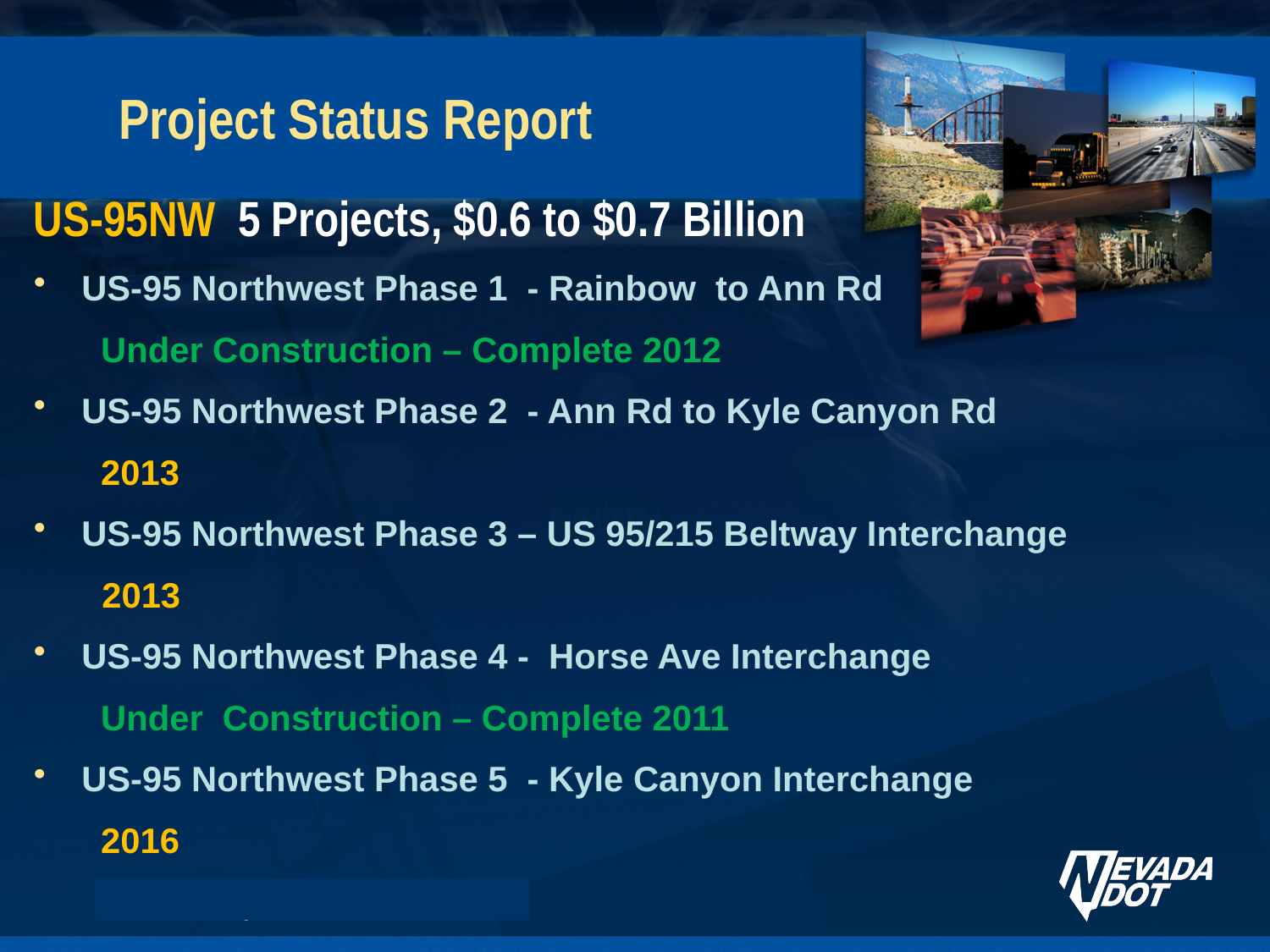

# Project Status Report
US-95NW  5 Projects, $0.6 to $0.7 Billion
US-95 Northwest Phase 1  - Rainbow  to Ann Rd
	  Under Construction – Complete 2012
US-95 Northwest Phase 2  - Ann Rd to Kyle Canyon Rd
	  2013
US-95 Northwest Phase 3 – US 95/215 Beltway Interchange
       2013
US-95 Northwest Phase 4 -  Horse Ave Interchange
	  Under  Construction – Complete 2011
US-95 Northwest Phase 5  - Kyle Canyon Interchange
	  2016